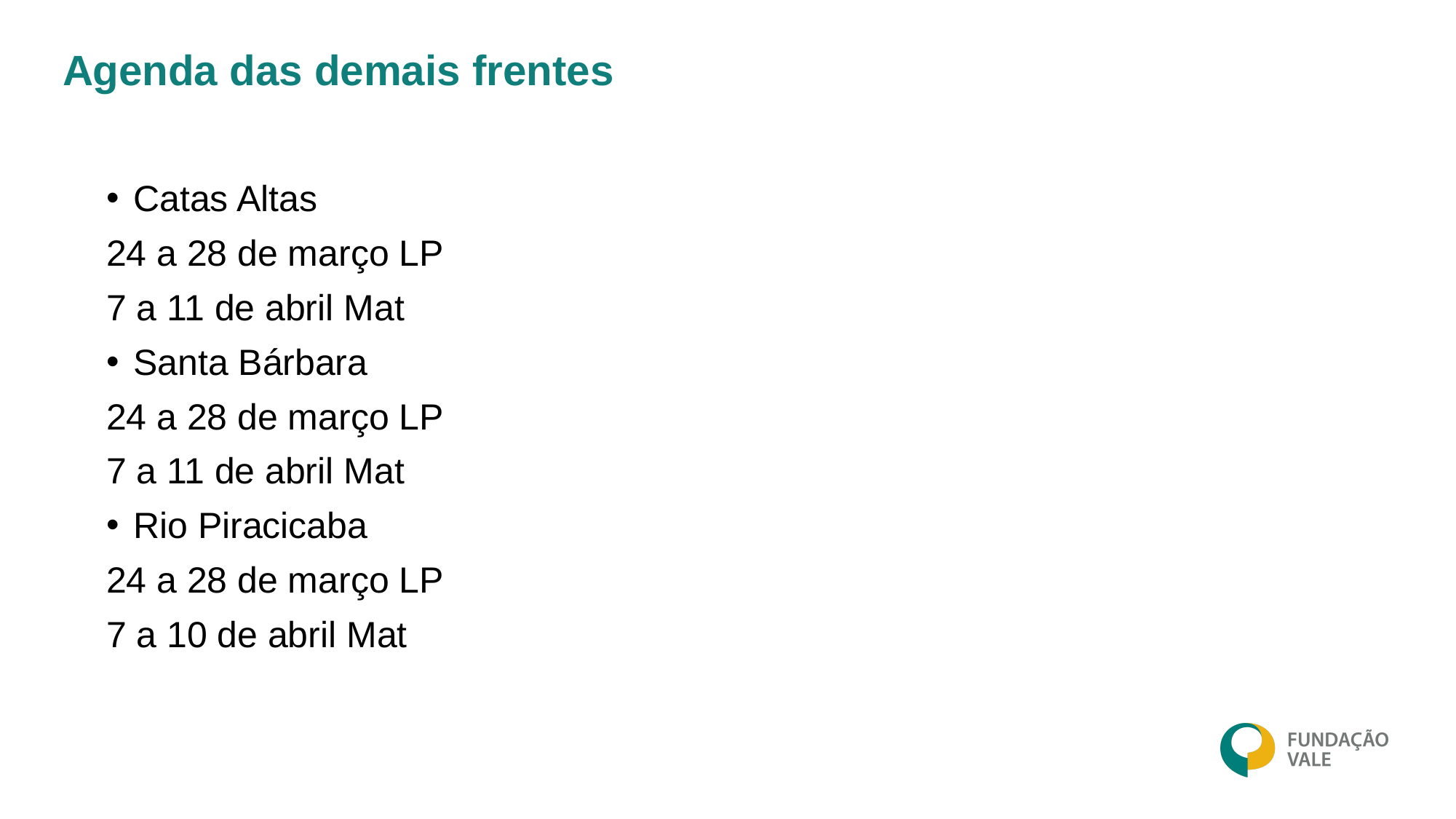

# Agenda das demais frentes
Catas Altas
24 a 28 de março LP
7 a 11 de abril Mat
Santa Bárbara
24 a 28 de março LP
7 a 11 de abril Mat
Rio Piracicaba
24 a 28 de março LP
7 a 10 de abril Mat